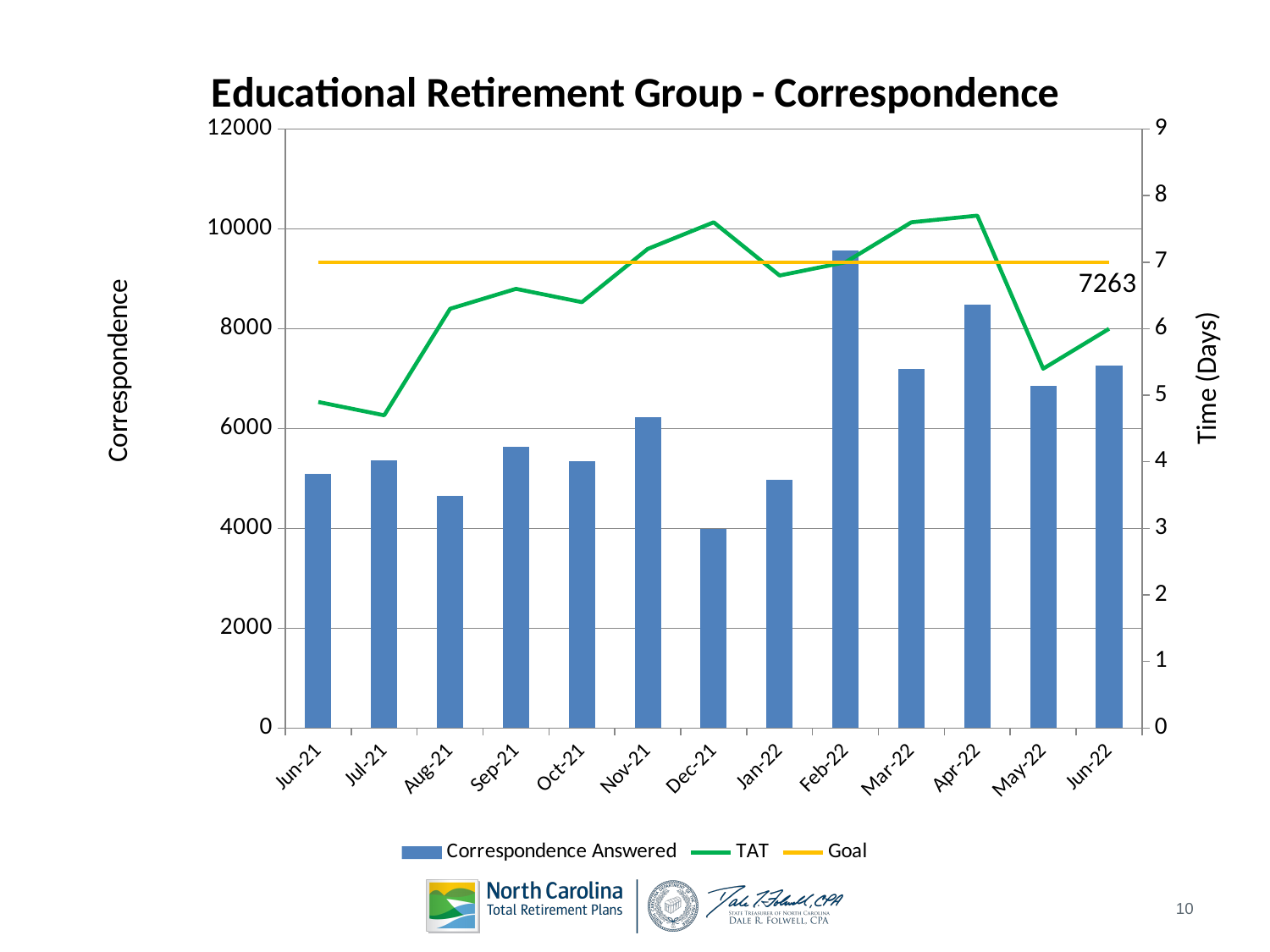

### Chart: Educational Retirement Group - Correspondence

| Category |  |  |  |
|---|---|---|---|
| 44348 | 5097.0 | 4.9 | 7.0 |
| 44378 | 5359.0 | 4.7 | 7.0 |
| 44409 | 4658.0 | 6.3 | 7.0 |
| 44440 | 5634.0 | 6.6 | 7.0 |
| 44470 | 5347.0 | 6.4 | 7.0 |
| 44501 | 6223.0 | 7.2 | 7.0 |
| 44531 | 3992.0 | 7.6 | 7.0 |
| 44562 | 4967.0 | 6.8 | 7.0 |
| 44593 | 9575.0 | 7.0 | 7.0 |
| 44621 | 7201.0 | 7.6 | 7.0 |
| 44652 | 8483.0 | 7.7 | 7.0 |
| 44682 | 6854.0 | 5.4 | 7.0 |
| 44713 | 7263.0 | 6.0 | 7.0 |
10